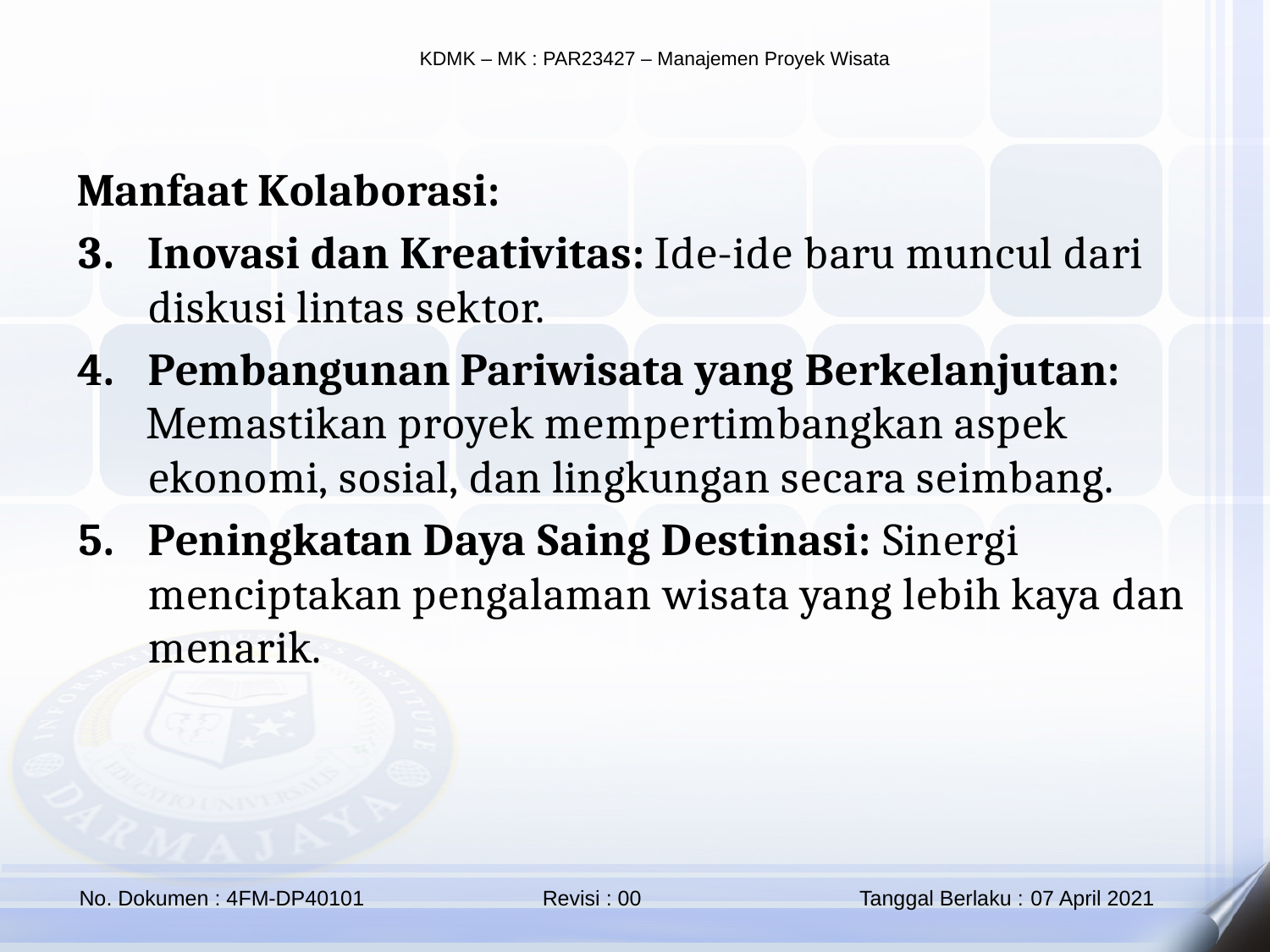

Manfaat Kolaborasi:
Inovasi dan Kreativitas: Ide-ide baru muncul dari diskusi lintas sektor.
Pembangunan Pariwisata yang Berkelanjutan: Memastikan proyek mempertimbangkan aspek ekonomi, sosial, dan lingkungan secara seimbang.
Peningkatan Daya Saing Destinasi: Sinergi menciptakan pengalaman wisata yang lebih kaya dan menarik.